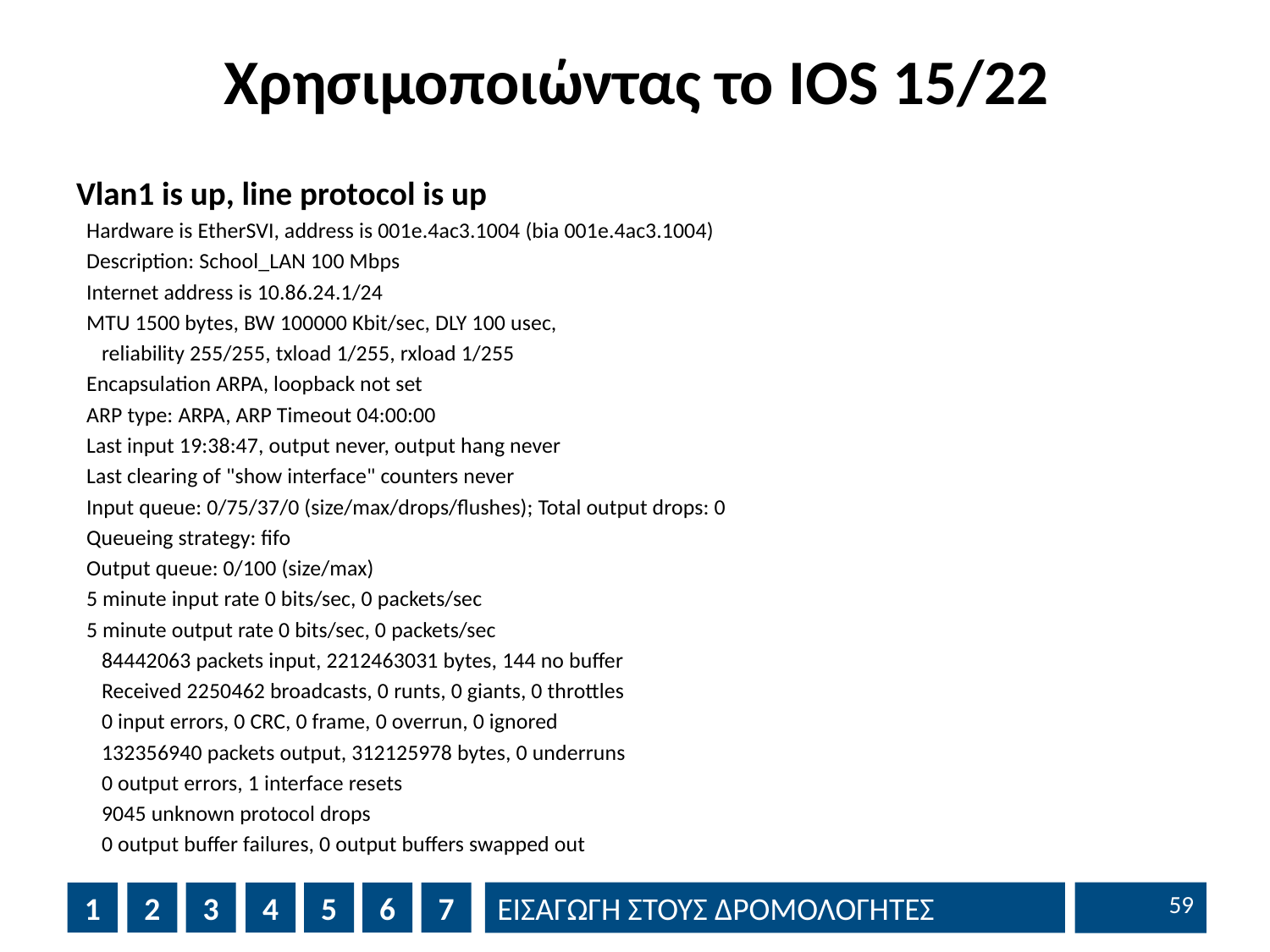

# Χρησιμοποιώντας το IOS 15/22
Vlan1 is up, line protocol is up
  Hardware is EtherSVI, address is 001e.4ac3.1004 (bia 001e.4ac3.1004)
  Description: School_LAN 100 Mbps
  Internet address is 10.86.24.1/24
  MTU 1500 bytes, BW 100000 Kbit/sec, DLY 100 usec,
     reliability 255/255, txload 1/255, rxload 1/255
  Encapsulation ARPA, loopback not set
  ARP type: ARPA, ARP Timeout 04:00:00
  Last input 19:38:47, output never, output hang never
  Last clearing of "show interface" counters never
  Input queue: 0/75/37/0 (size/max/drops/flushes); Total output drops: 0
  Queueing strategy: fifo
  Output queue: 0/100 (size/max)
  5 minute input rate 0 bits/sec, 0 packets/sec
  5 minute output rate 0 bits/sec, 0 packets/sec
     84442063 packets input, 2212463031 bytes, 144 no buffer
     Received 2250462 broadcasts, 0 runts, 0 giants, 0 throttles
     0 input errors, 0 CRC, 0 frame, 0 overrun, 0 ignored
     132356940 packets output, 312125978 bytes, 0 underruns
     0 output errors, 1 interface resets
     9045 unknown protocol drops
     0 output buffer failures, 0 output buffers swapped out
59
1
2
3
4
5
6
7